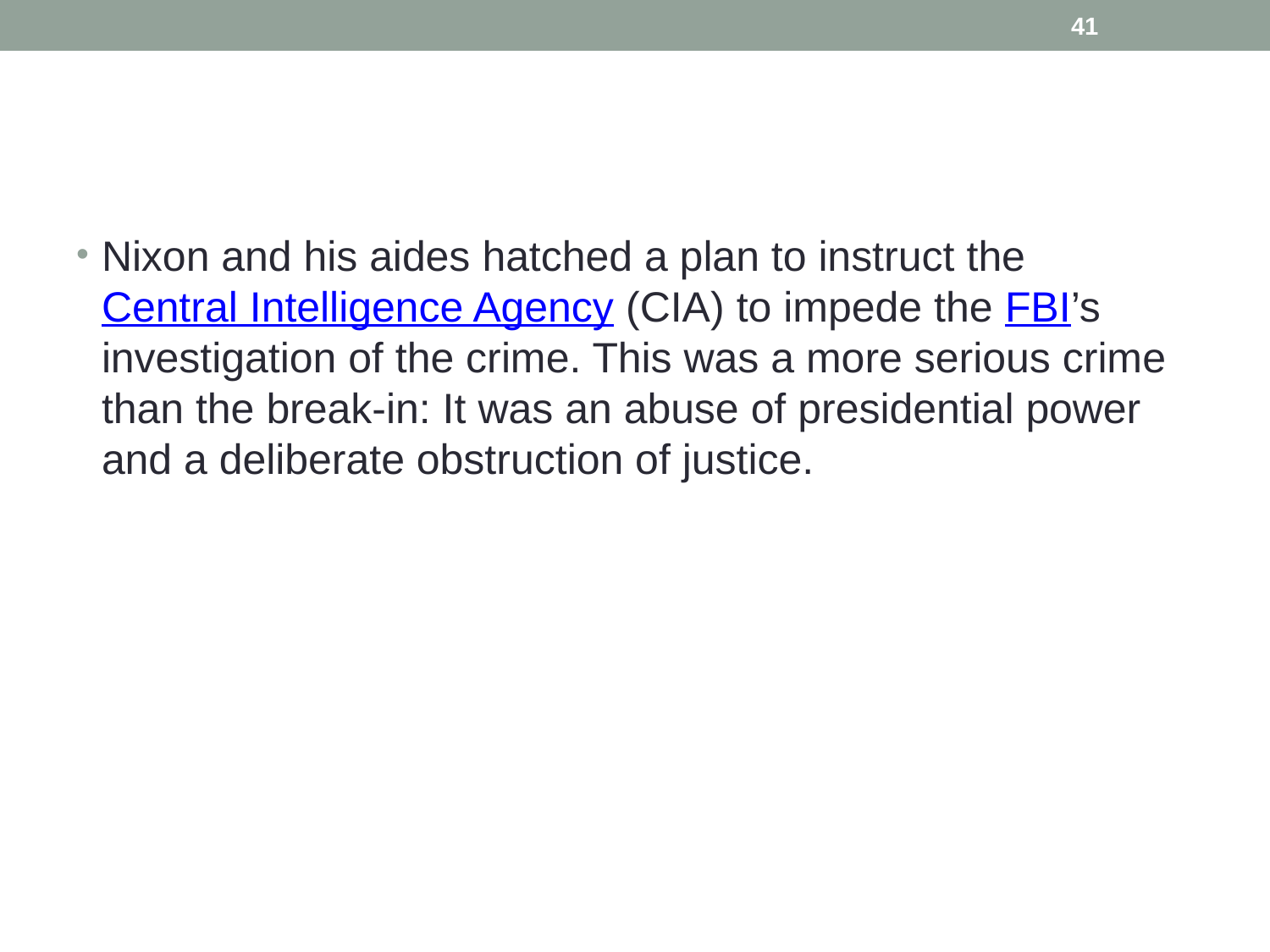

41
#
Nixon and his aides hatched a plan to instruct the Central Intelligence Agency (CIA) to impede the FBI’s investigation of the crime. This was a more serious crime than the break-in: It was an abuse of presidential power and a deliberate obstruction of justice.